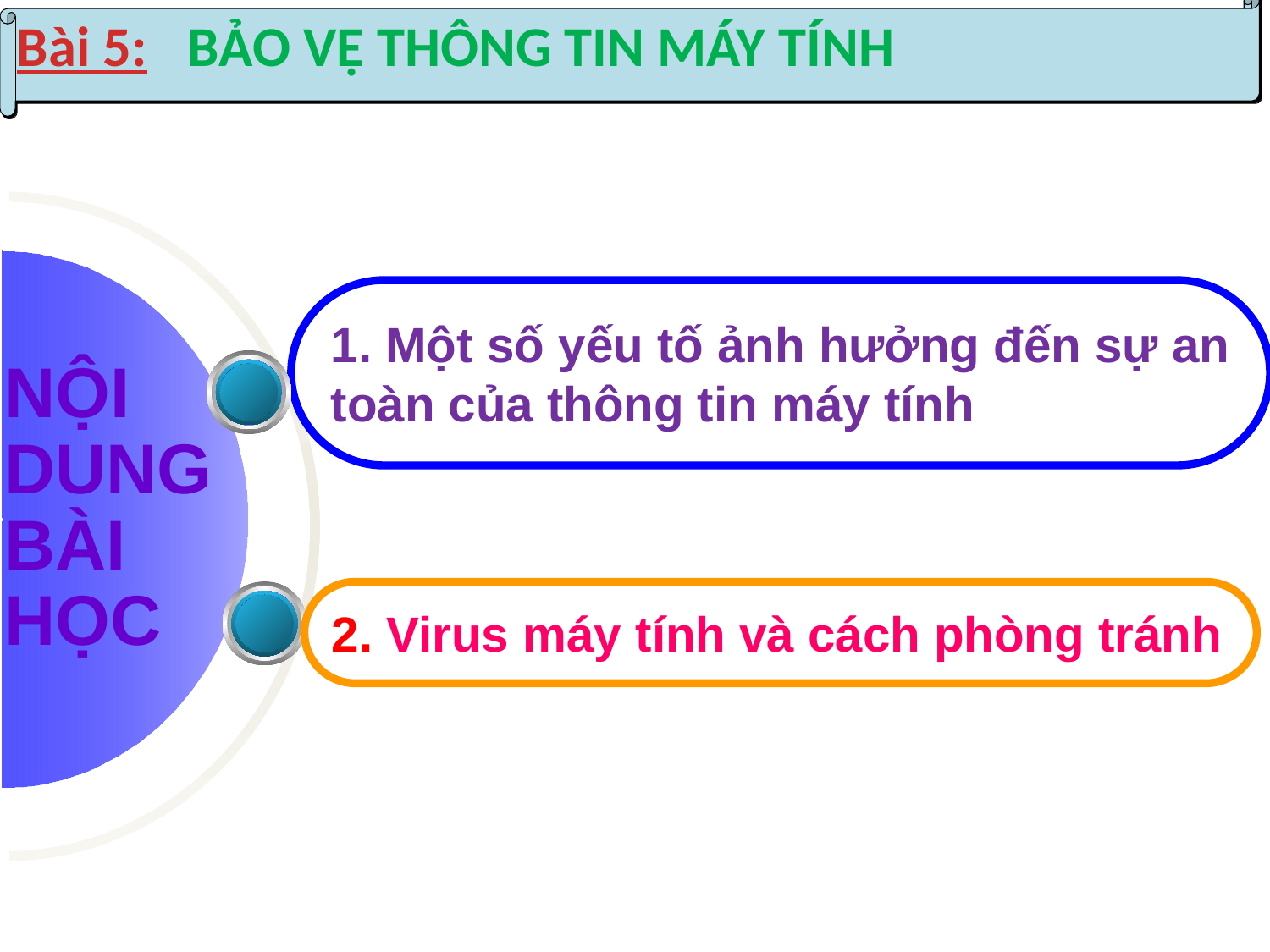

Bài 5:
BẢO VỆ THÔNG TIN MÁY TÍNH

1. Một số yếu tố ảnh hưởng đến sự an toàn của thông tin máy tính
NỘI DUNG BÀI HỌC

2. Virus máy tính và cách phòng tránh